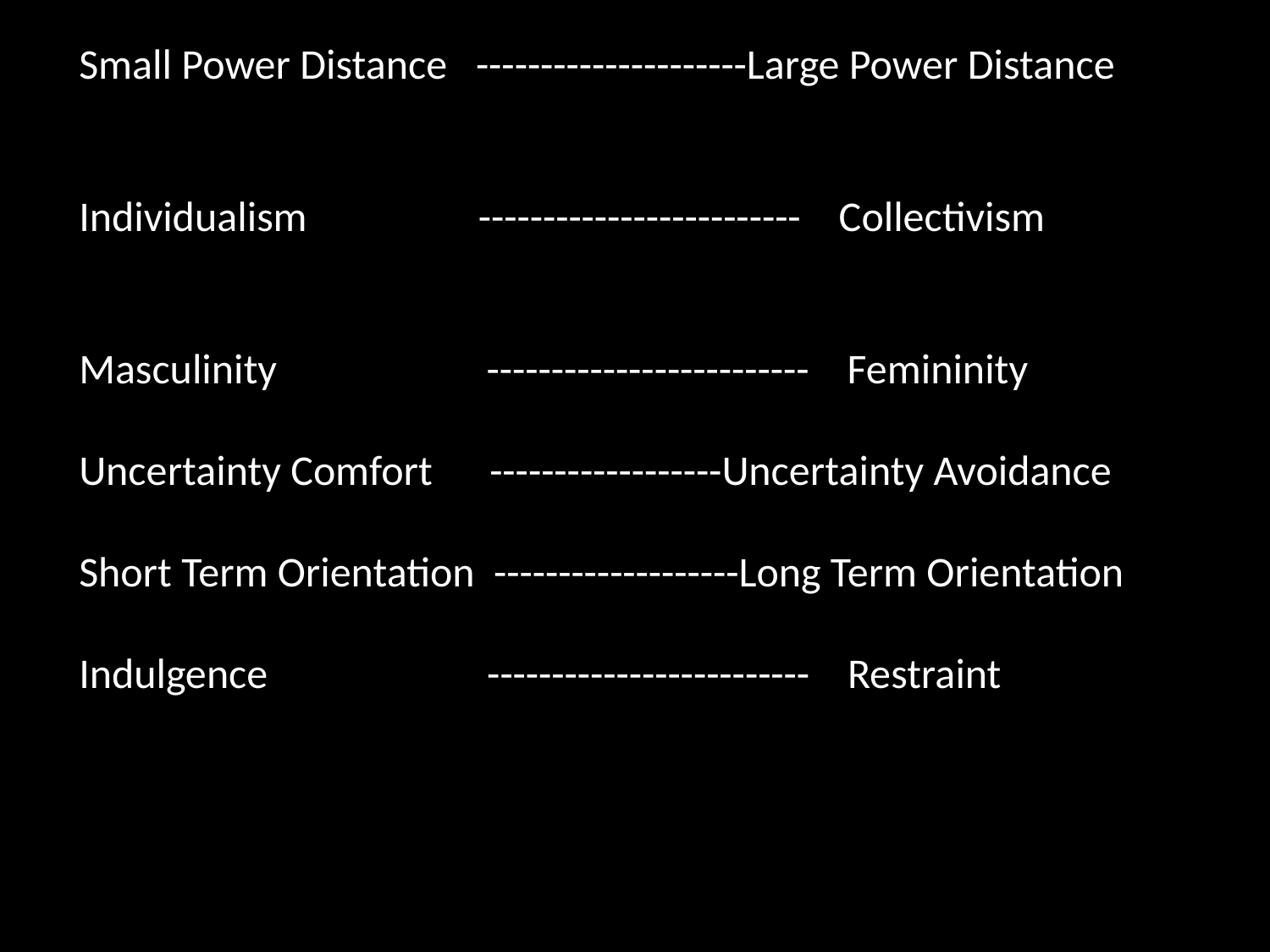

Small Power Distance   ---------------------Large Power Distance

Individualism                  -------------------------    Collectivism

Masculinity                      -------------------------    Femininity

Uncertainty Comfort      ------------------Uncertainty Avoidance

Short Term Orientation  -------------------Long Term Orientation

Indulgence                       -------------------------    Restraint